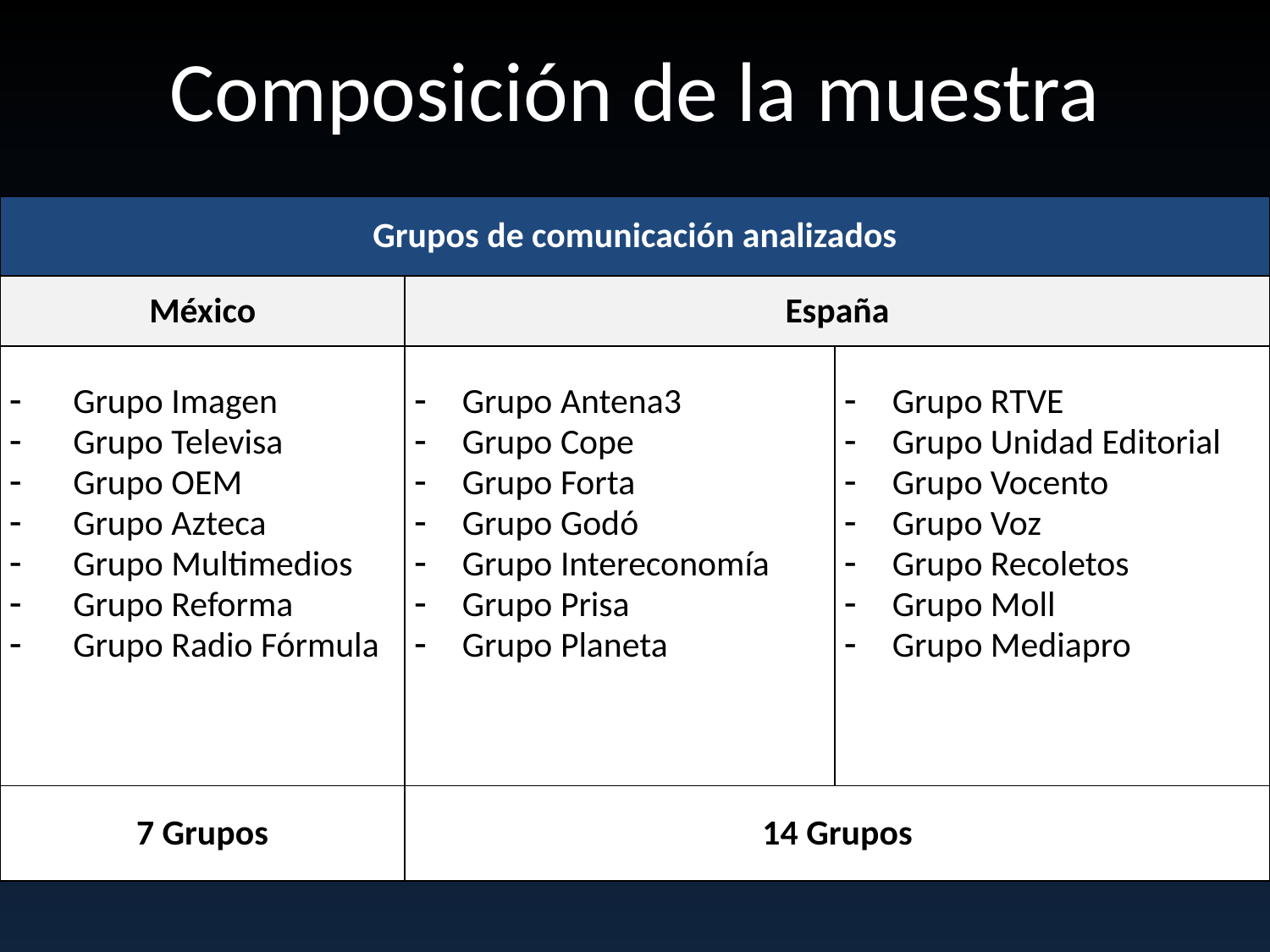

Composición de la muestra
| Grupos de comunicación analizados |  |  |
| --- | --- | --- |
| México | España |  |
| Grupo Imagen Grupo Televisa Grupo OEM Grupo Azteca Grupo Multimedios Grupo Reforma Grupo Radio Fórmula | Grupo Antena3 Grupo Cope Grupo Forta Grupo Godó Grupo Intereconomía Grupo Prisa Grupo Planeta | Grupo RTVE Grupo Unidad Editorial Grupo Vocento Grupo Voz Grupo Recoletos Grupo Moll Grupo Mediapro |
| 7 Grupos | 14 Grupos |  |